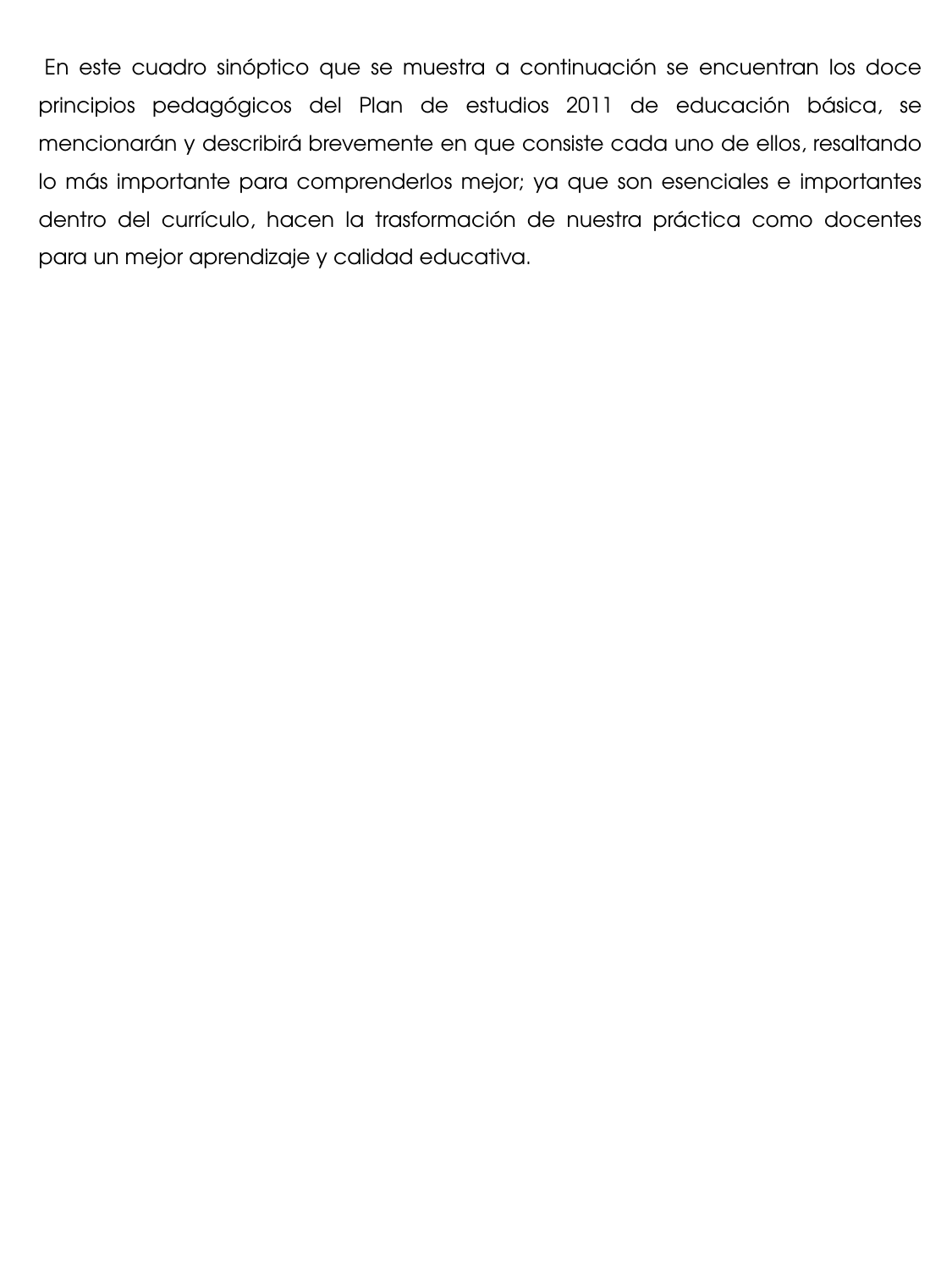

En este cuadro sinóptico que se muestra a continuación se encuentran los doce principios pedagógicos del Plan de estudios 2011 de educación básica, se mencionarán y describirá brevemente en que consiste cada uno de ellos, resaltando lo más importante para comprenderlos mejor; ya que son esenciales e importantes dentro del currículo, hacen la trasformación de nuestra práctica como docentes para un mejor aprendizaje y calidad educativa.